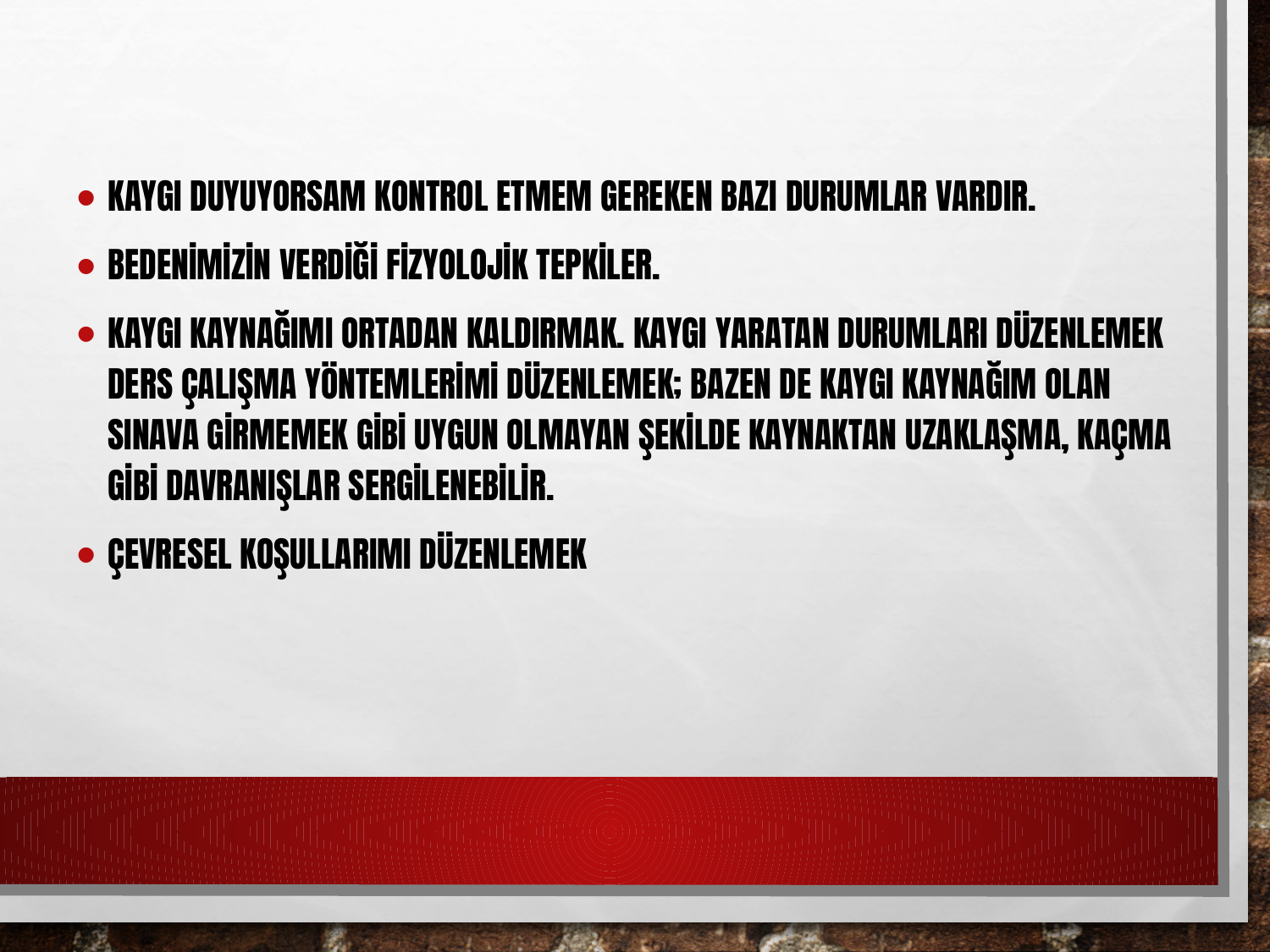

Kaygı duyuyorsam kontrol etmem gereken bazı durumlar vardır.
Bedenimizin verdiği fizyolojik tepkiler.
Kaygı kaynağımı ortadan kaldırmak. Kaygı yaratan durumları düzenlemek ders çalışma yöntemlerimi düzenlemek; bazen de kaygı kaynağım olan sınava girmemek gibi uygun olmayan şekilde kaynaktan uzaklaşma, kaçma gibi davranışlar sergilenebilir.
Çevresel koşullarımı düzenlemek